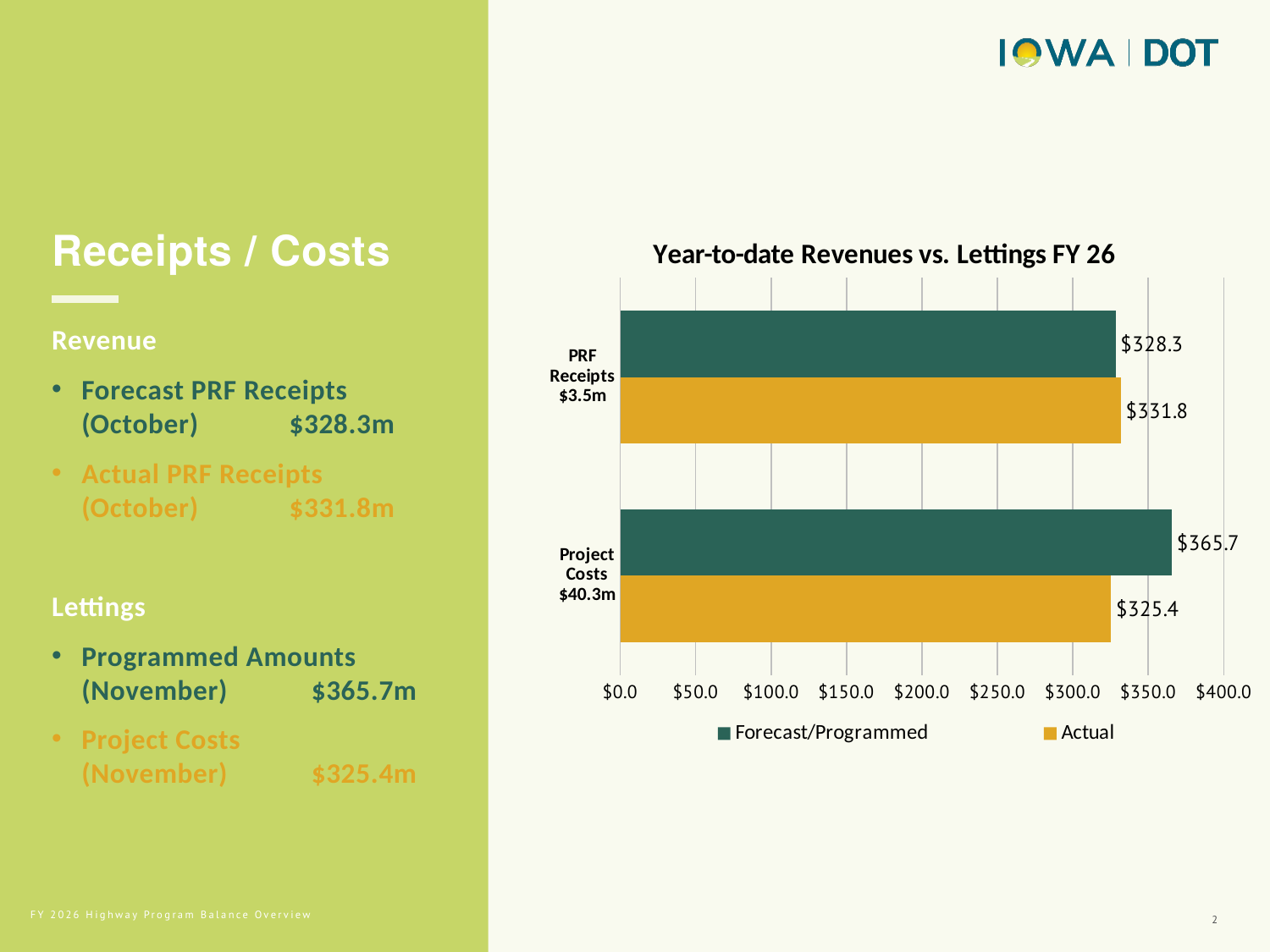

### Chart: Year-to-date Revenues vs. Lettings FY 26

| Category | Actual | Forecast/Programmed |
|---|---|---|
| Project Costs $40.3m | 325.4 | 365.7 |
| PRF Receipts $3.5m | 331.8 | 328.3 |
Receipts / Costs
Revenue
Forecast PRF Receipts    (October)             $328.3m
Actual PRF Receipts       (October)             $331.8m

Lettings
Programmed Amounts  (November)            $365.7m
Project Costs                   (November)            $325.4m
2
FY 2026 Highway Program Balance Overview